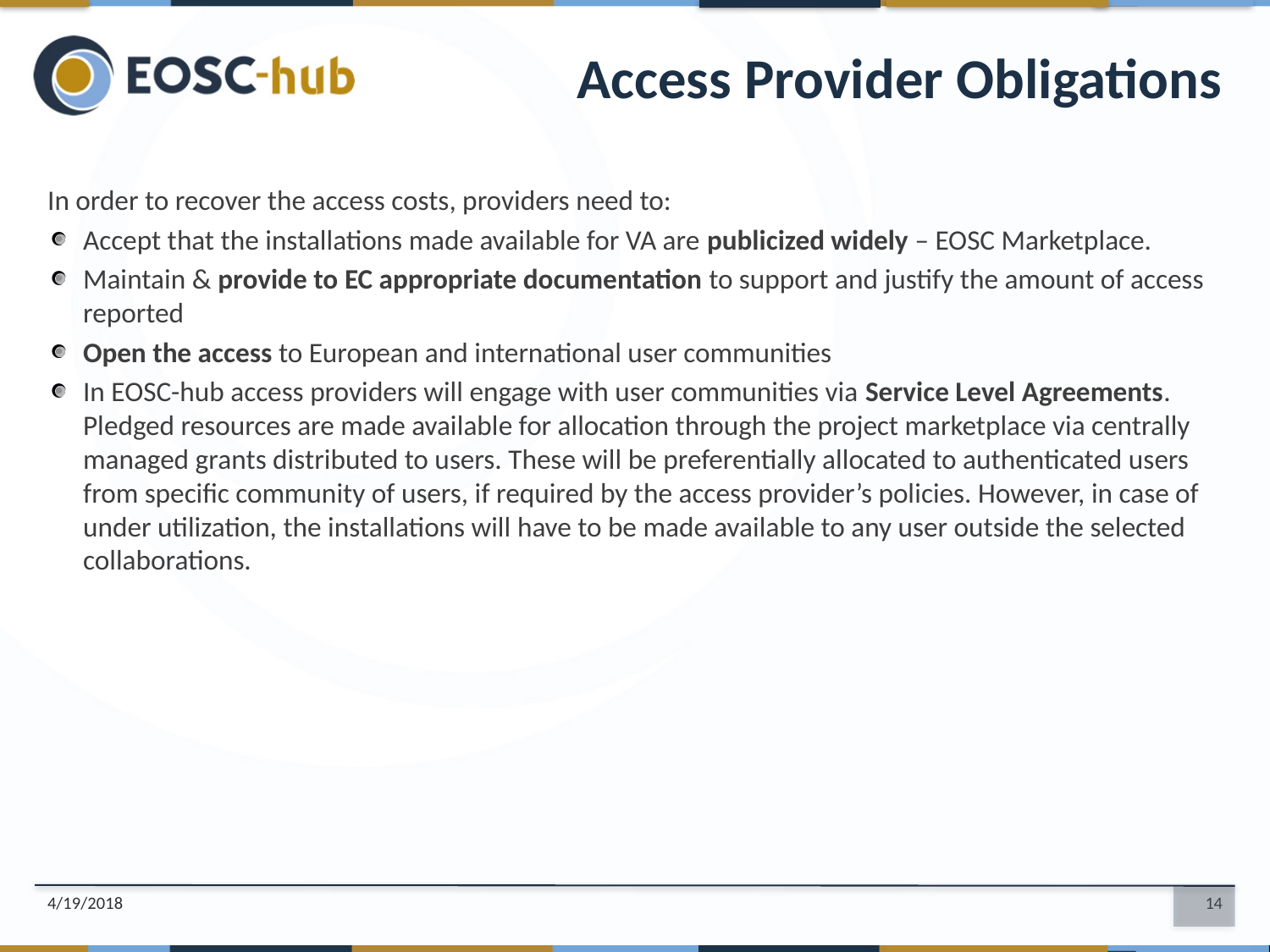

Access Provider Obligations
In order to recover the access costs, providers need to:
Accept that the installations made available for VA are publicized widely – EOSC Marketplace.
Maintain & provide to EC appropriate documentation to support and justify the amount of access reported
Open the access to European and international user communities
In EOSC-hub access providers will engage with user communities via Service Level Agreements. Pledged resources are made available for allocation through the project marketplace via centrally managed grants distributed to users. These will be preferentially allocated to authenticated users from specific community of users, if required by the access provider’s policies. However, in case of under utilization, the installations will have to be made available to any user outside the selected collaborations.

4/19/2018
14